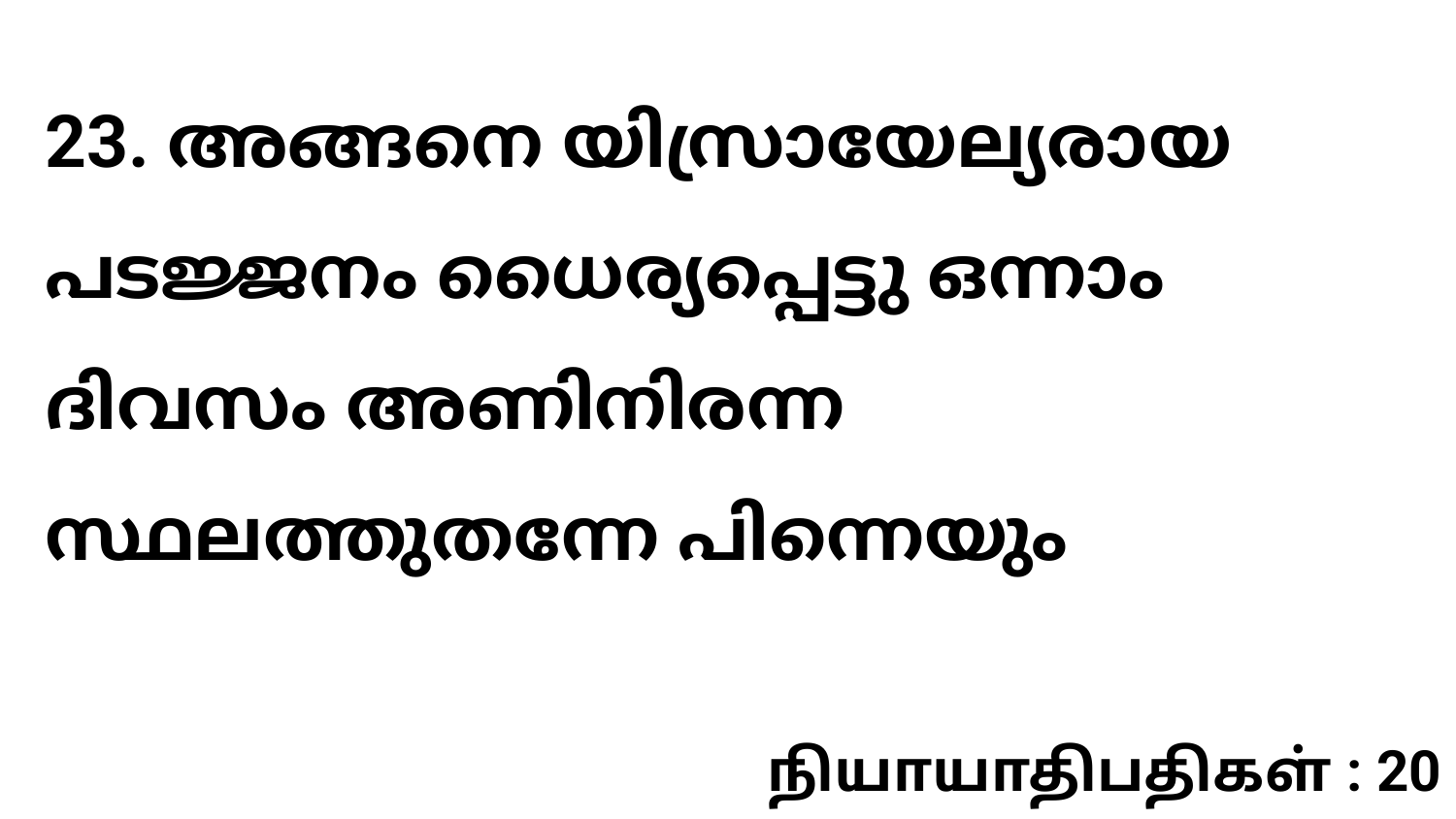

23. അങ്ങനെ യിസ്രായേല്യരായ പടജ്ജനം ധൈര്യപ്പെട്ടു ഒന്നാം ദിവസം അണിനിരന്ന സ്ഥലത്തുതന്നേ പിന്നെയും
நியாயாதிபதிகள் : 20